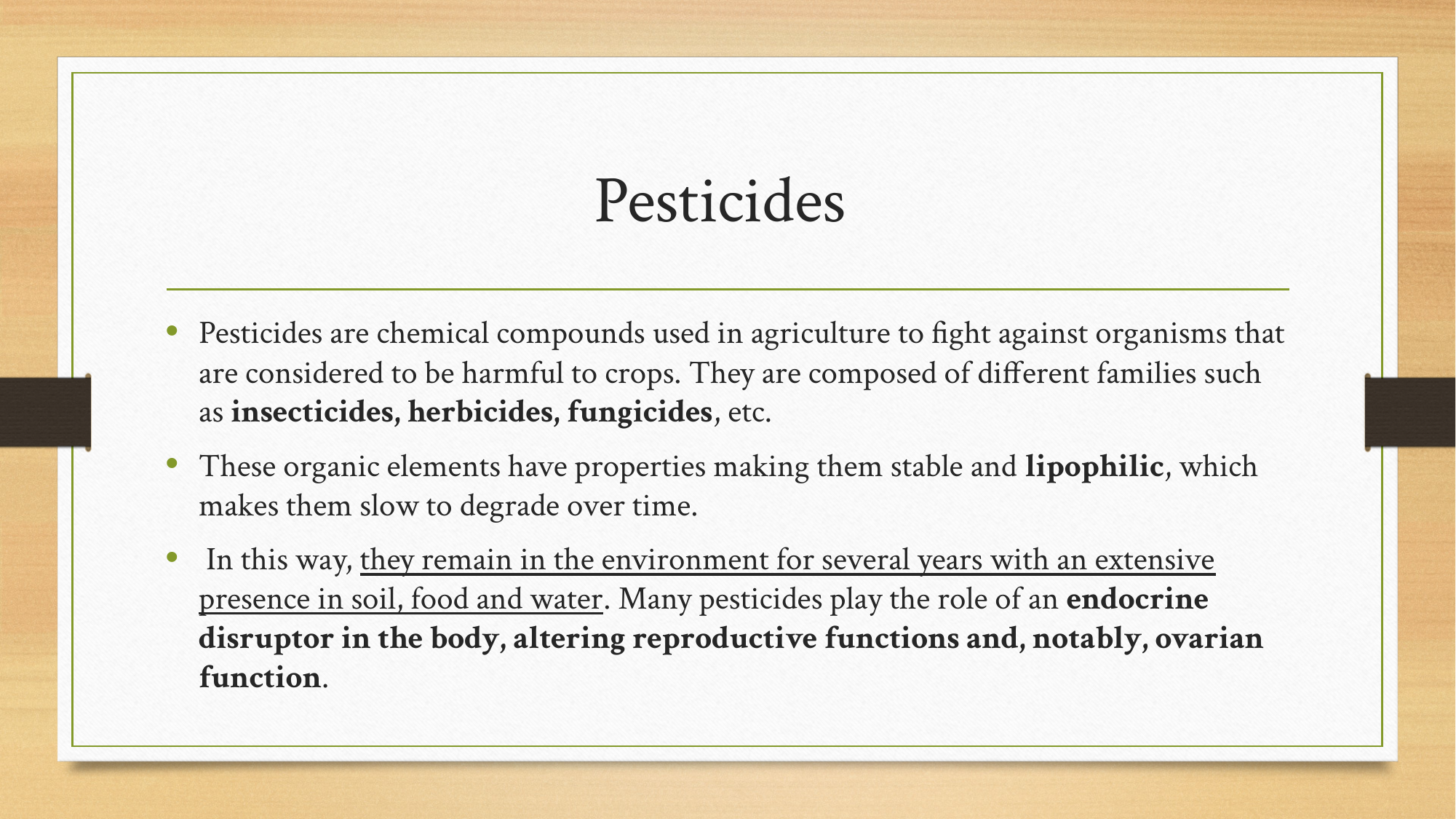

# Pesticides
Pesticides are chemical compounds used in agriculture to fight against organisms that are considered to be harmful to crops. They are composed of different families such as insecticides, herbicides, fungicides, etc.
These organic elements have properties making them stable and lipophilic, which makes them slow to degrade over time.
 In this way, they remain in the environment for several years with an extensive presence in soil, food and water. Many pesticides play the role of an endocrine disruptor in the body, altering reproductive functions and, notably, ovarian function.